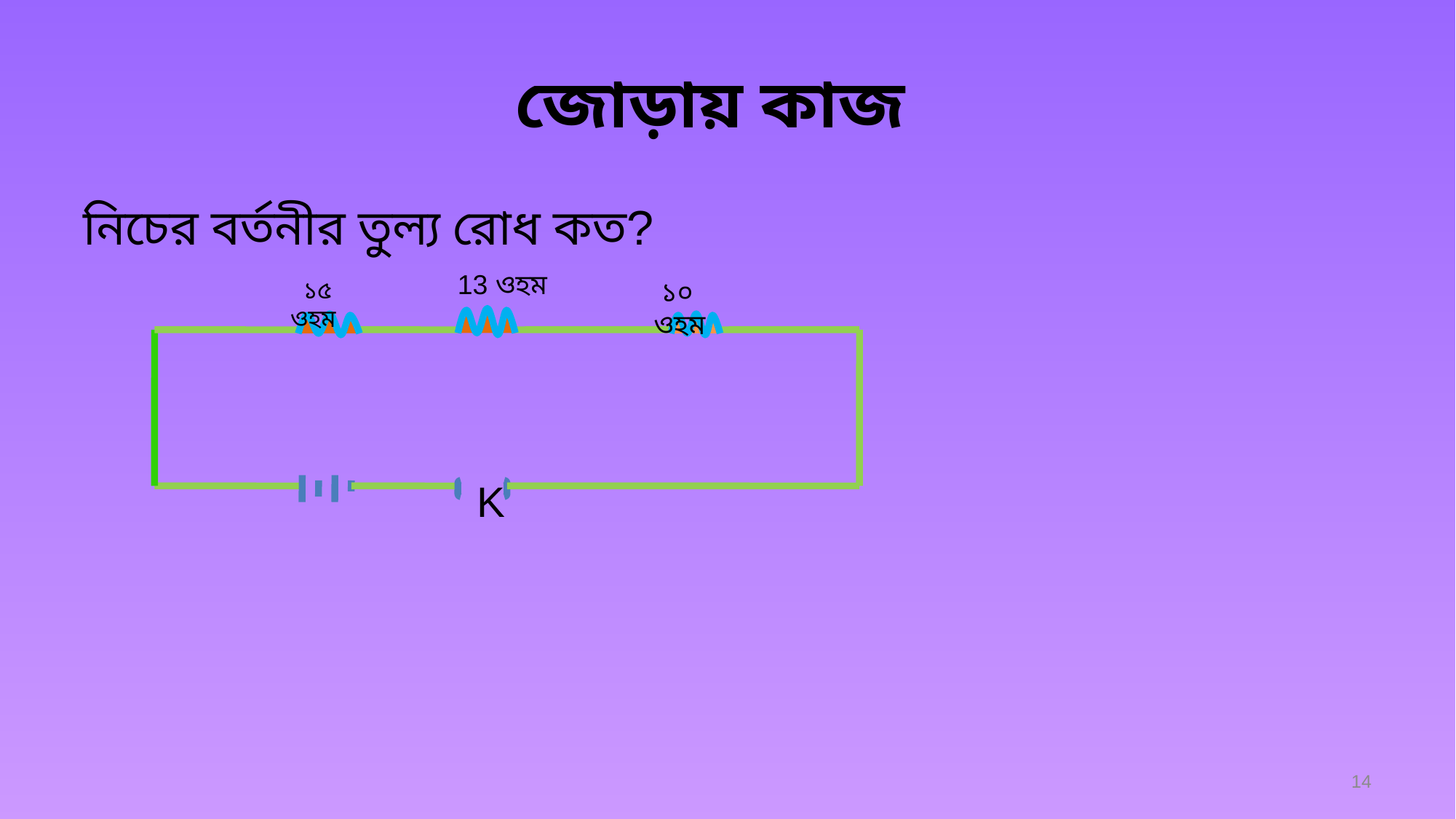

# জোড়ায় কাজ
নিচের বর্তনীর তুল্য রোধ কত?

  13 ওহম
  ১৫ ওহম
 ১০ ওহম

K

14